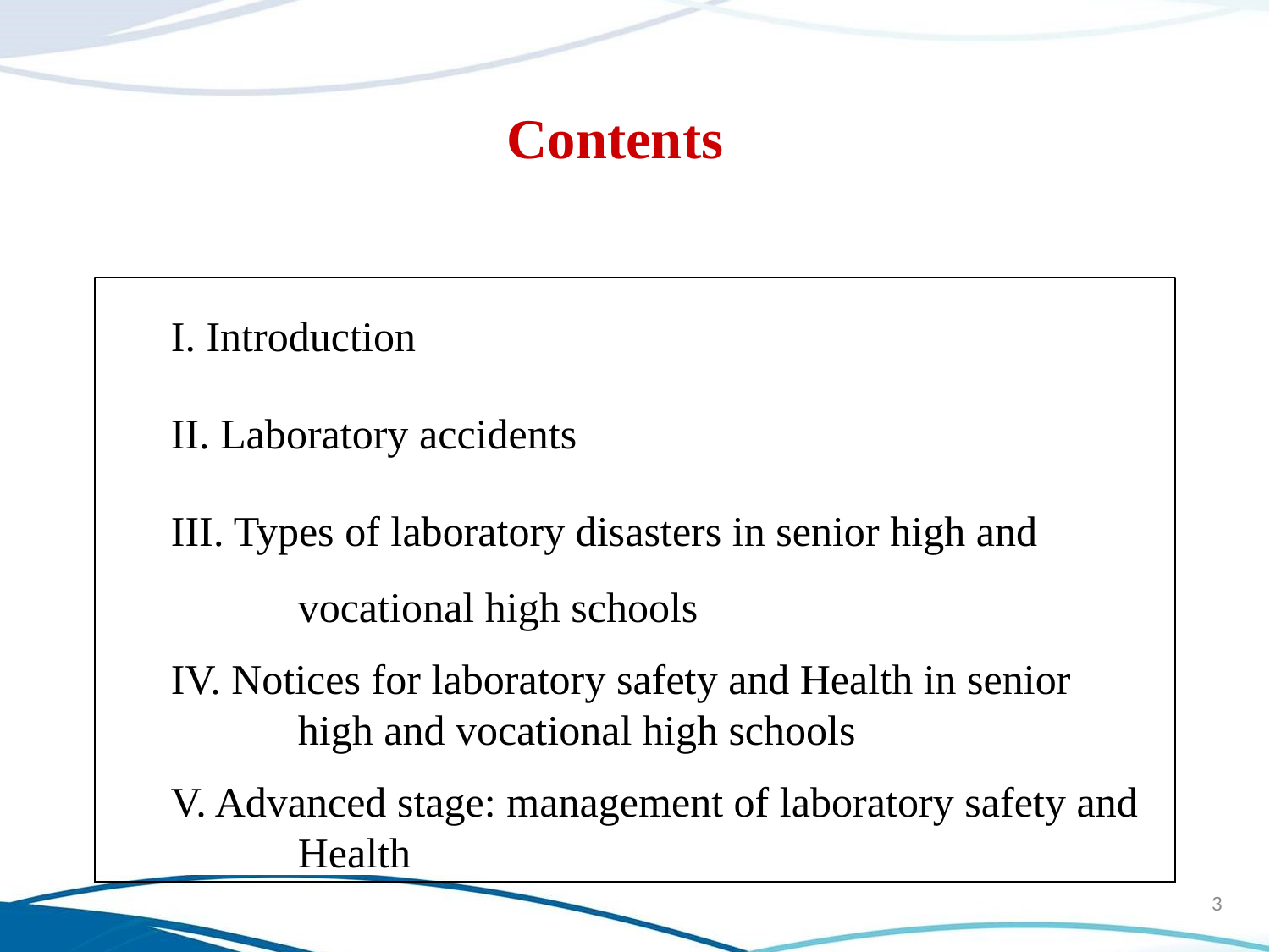

Contents
I. Introduction
II. Laboratory accidents
III. Types of laboratory disasters in senior high and   	vocational high schools
IV. Notices for laboratory safety and Health in senior 	high and vocational high schools
V. Advanced stage: management of laboratory safety and 	Health
3